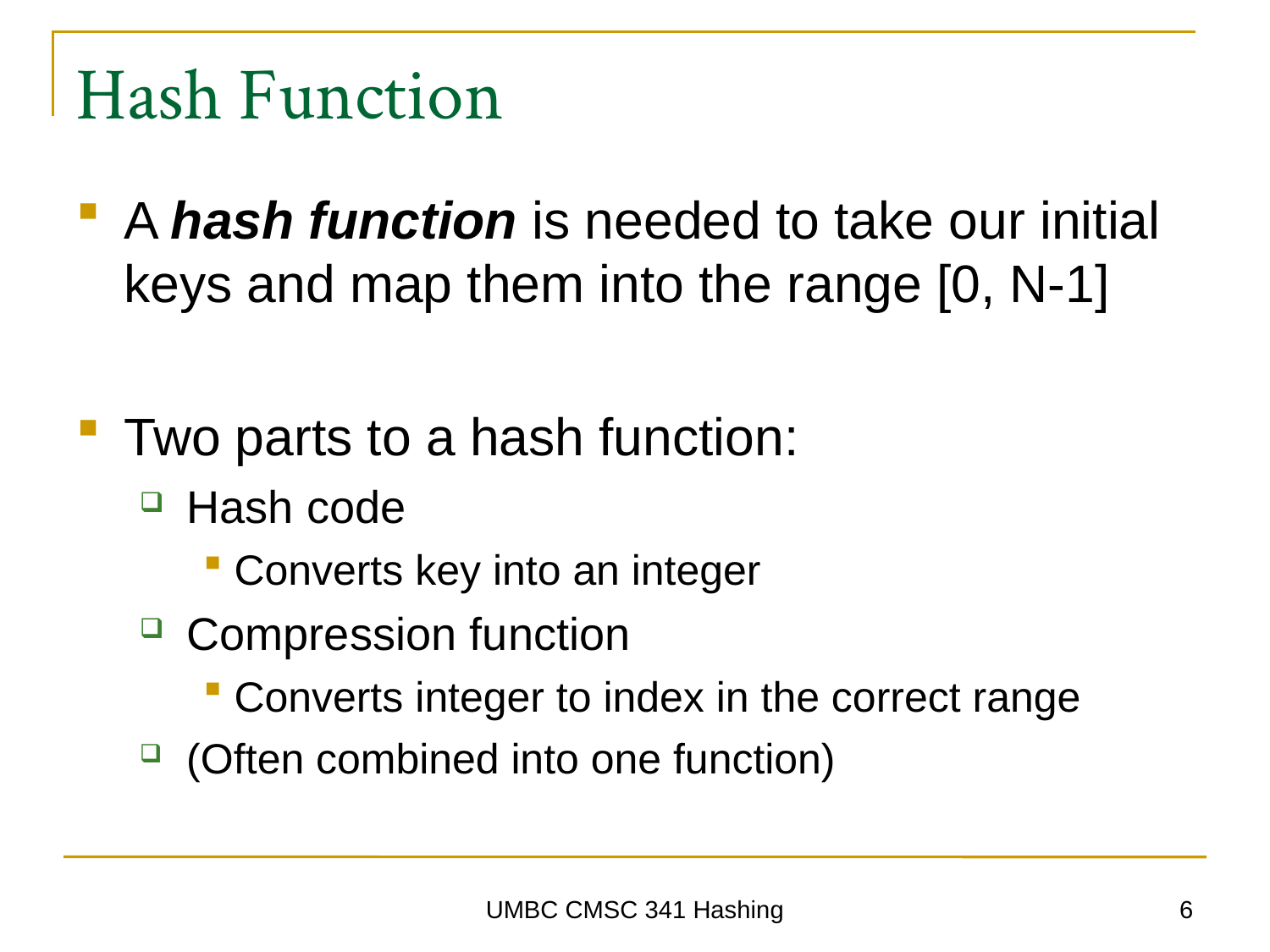

# Hash Function
A hash function is needed to take our initial keys and map them into the range [0, N-1]

Two parts to a hash function:
Hash code
Converts key into an integer
Compression function
Converts integer to index in the correct range
(Often combined into one function)

6
UMBC CMSC 341 Hashing